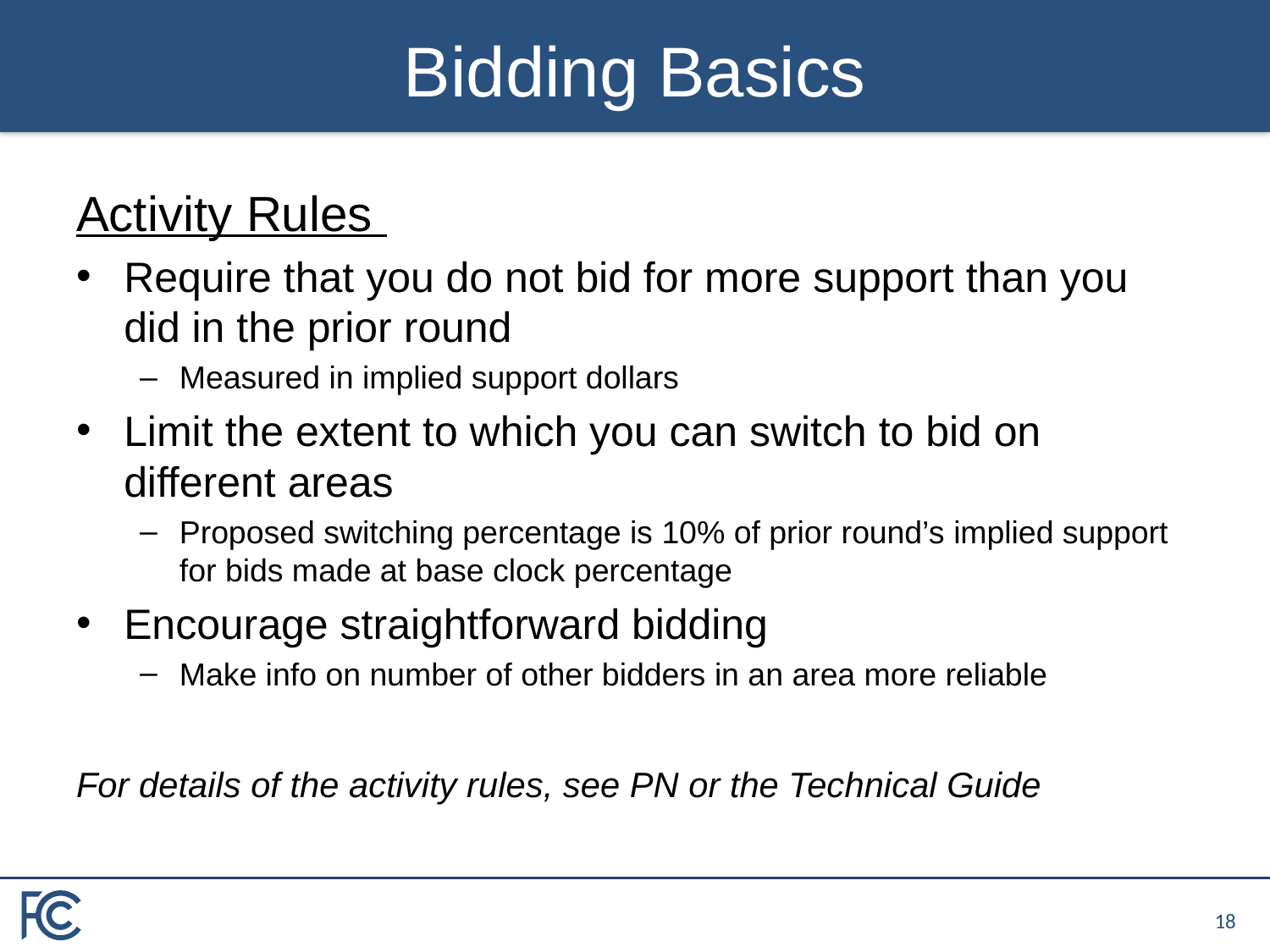

# Bidding Basics
Activity Rules
Require that you do not bid for more support than you did in the prior round
Measured in implied support dollars
Limit the extent to which you can switch to bid on different areas
Proposed switching percentage is 10% of prior round’s implied support for bids made at base clock percentage
Encourage straightforward bidding
Make info on number of other bidders in an area more reliable

For details of the activity rules, see PN or the Technical Guide
18